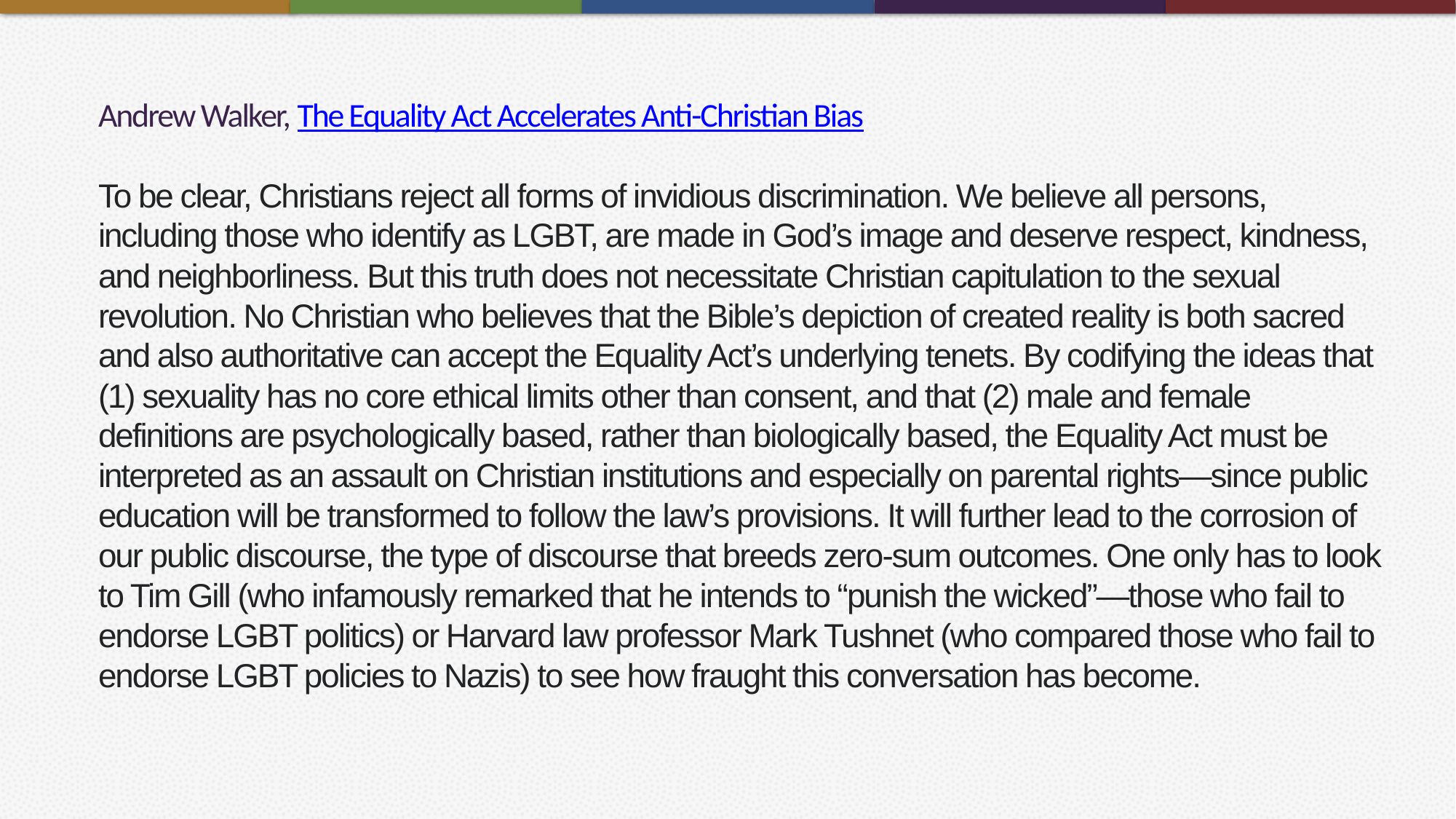

# Andrew Walker, The Equality Act Accelerates Anti-Christian Bias To be clear, Christians reject all forms of invidious discrimination. We believe all persons, including those who identify as LGBT, are made in God’s image and deserve respect, kindness, and neighborliness. But this truth does not necessitate Christian capitulation to the sexual revolution. No Christian who believes that the Bible’s depiction of created reality is both sacred and also authoritative can accept the Equality Act’s underlying tenets. By codifying the ideas that (1) sexuality has no core ethical limits other than consent, and that (2) male and female definitions are psychologically based, rather than biologically based, the Equality Act must be interpreted as an assault on Christian institutions and especially on parental rights—since public education will be transformed to follow the law’s provisions. It will further lead to the corrosion of our public discourse, the type of discourse that breeds zero-sum outcomes. One only has to look to Tim Gill (who infamously remarked that he intends to “punish the wicked”—those who fail to endorse LGBT politics) or Harvard law professor Mark Tushnet (who compared those who fail to endorse LGBT policies to Nazis) to see how fraught this conversation has become.